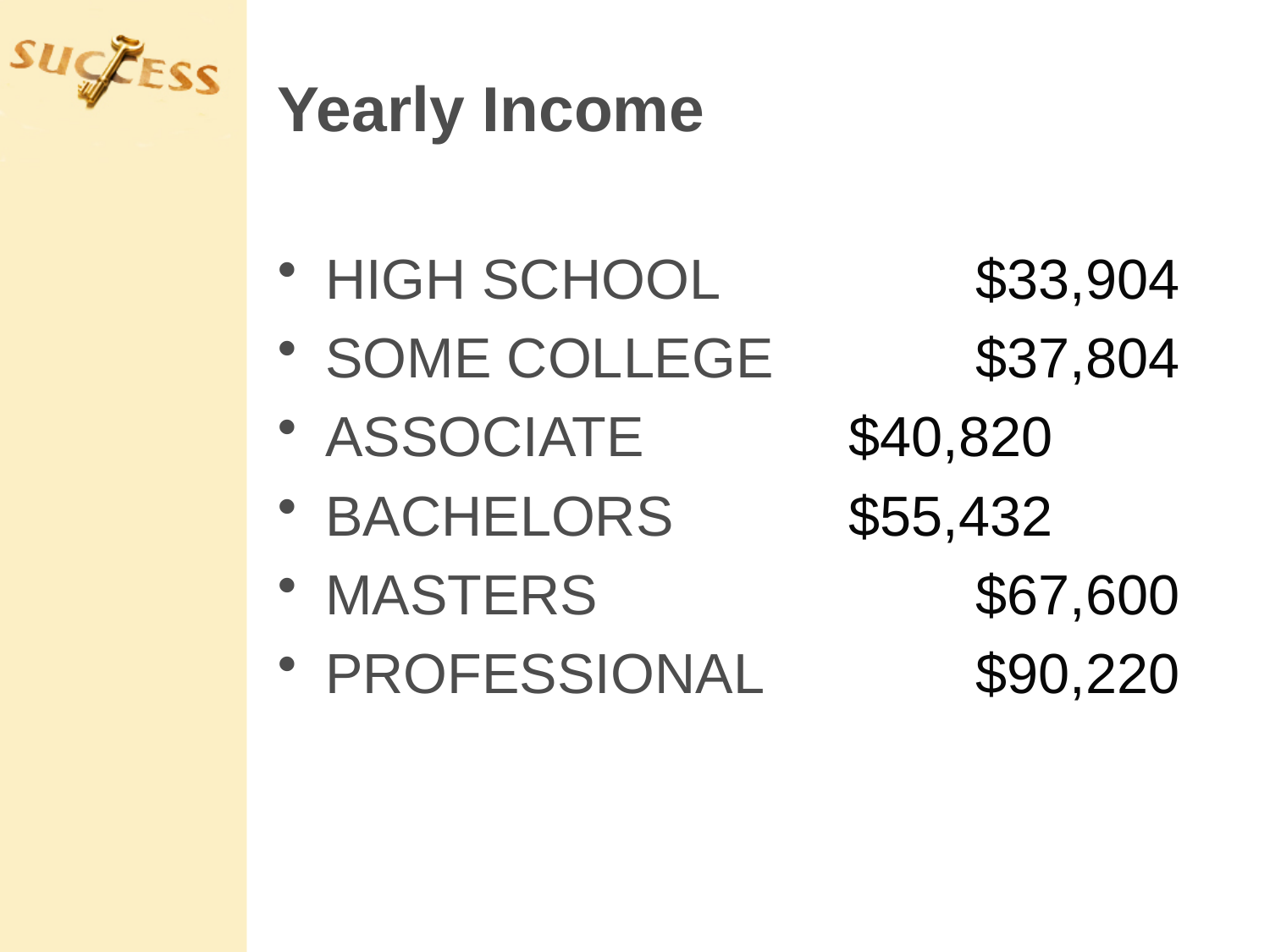

# Yearly Income
HIGH SCHOOL 		 $33,904
SOME COLLEGE		 $37,804
ASSOCIATE 		 $40,820
BACHELORS		 $55,432
MASTERS			 $67,600
PROFESSIONAL 		 $90,220